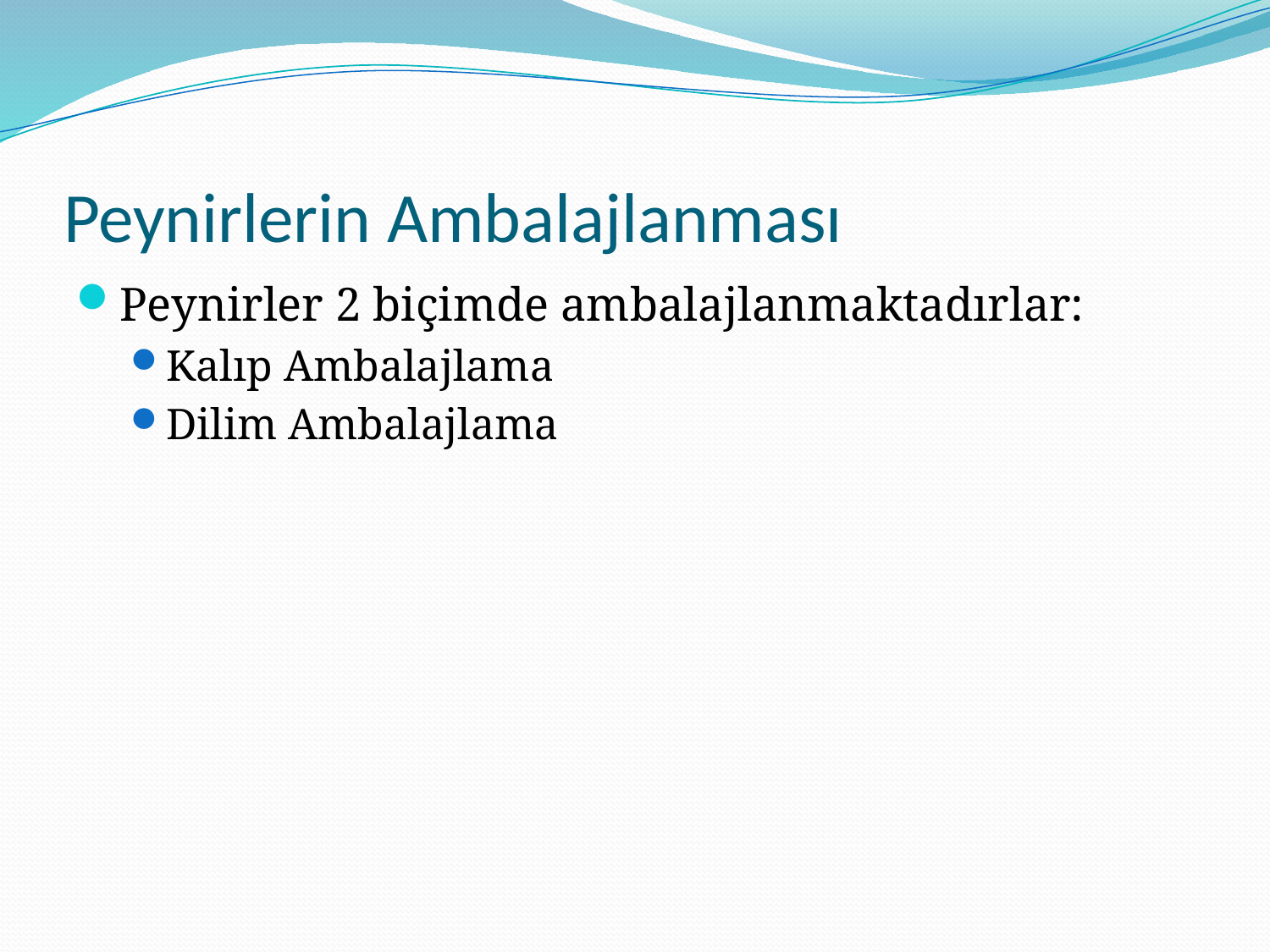

# Peynirlerin Ambalajlanması
Peynirler 2 biçimde ambalajlanmaktadırlar:
Kalıp Ambalajlama
Dilim Ambalajlama